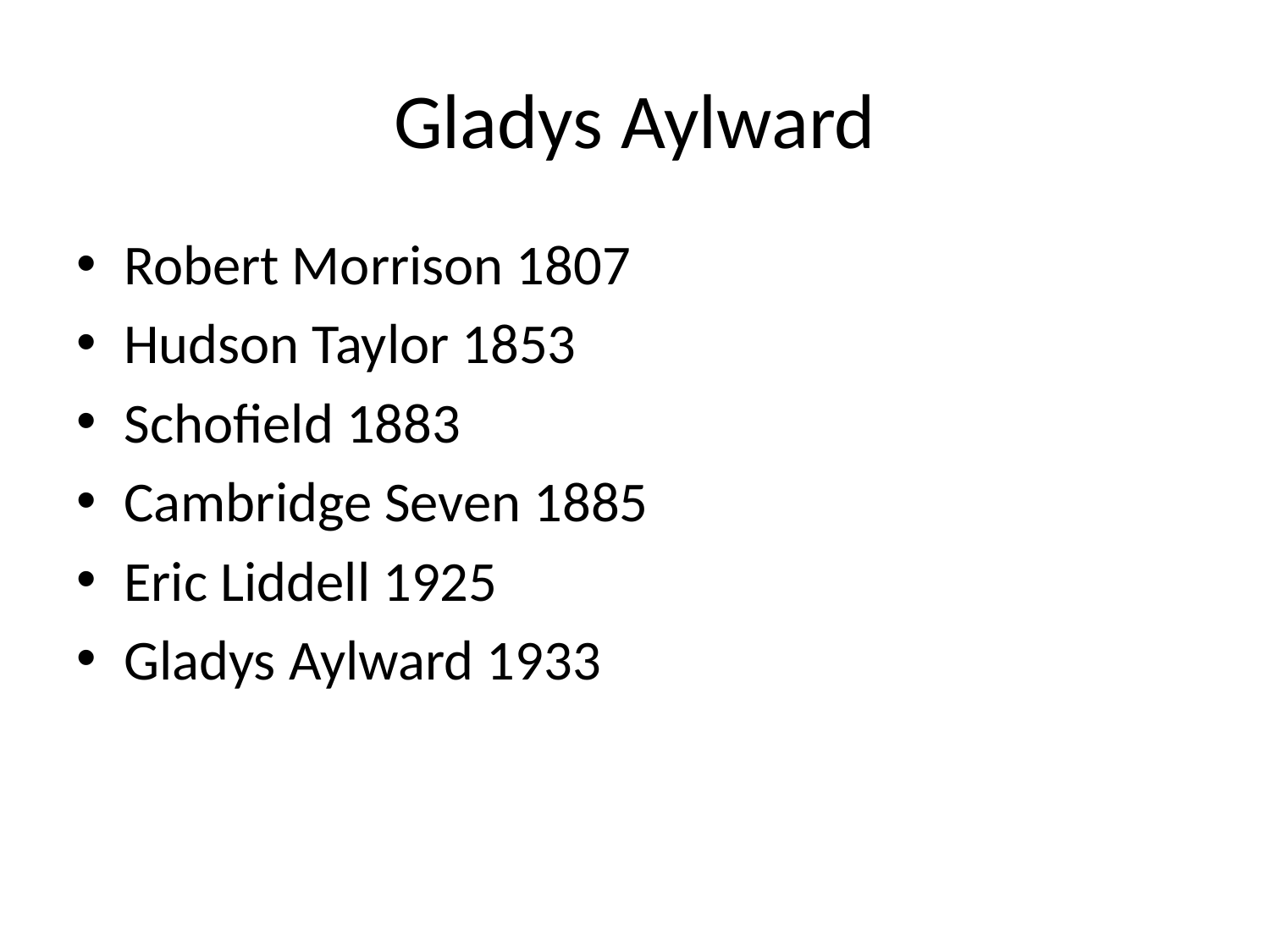

# Gladys Aylward
Robert Morrison 1807
Hudson Taylor 1853
Schofield 1883
Cambridge Seven 1885
Eric Liddell 1925
Gladys Aylward 1933